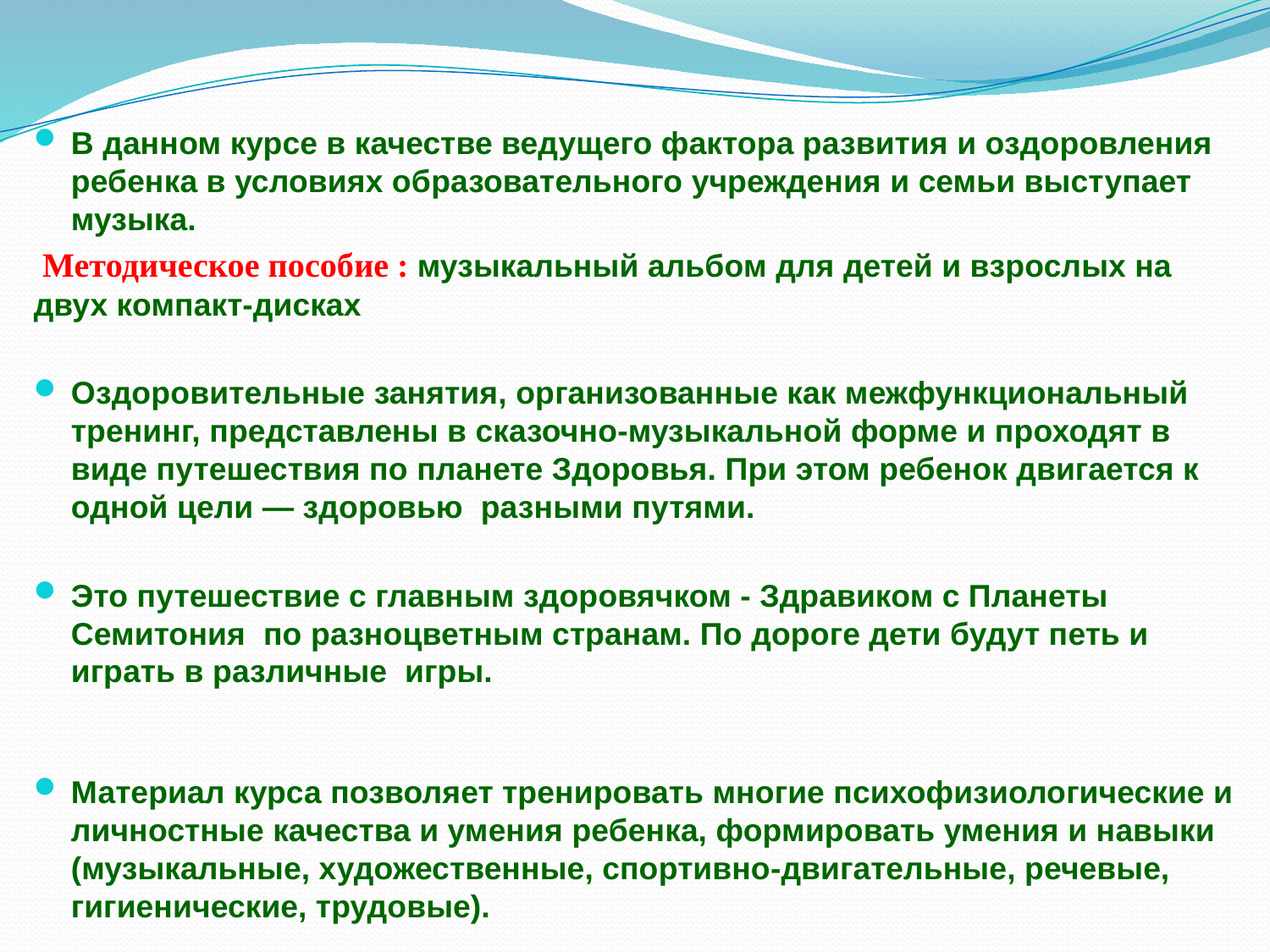

#
В данном курсе в качестве ведущего фактора развития и оздоровления ребенка в условиях образовательного учреждения и семьи выступает музыка.
 Методическое пособие : музыкальный альбом для детей и взрослых на двух компакт-дисках

Оздоровительные занятия, организованные как межфункциональный тренинг, представлены в сказочно-музыкальной форме и проходят в виде путешествия по планете Здоровья. При этом ребенок двигается к одной цели — здоровью  разными путями.

Это путешествие с главным здоровячком - Здравиком с Планеты Семитония  по разноцветным странам. По дороге дети будут петь и играть в различные  игры.

Материал курса позволяет тренировать многие психофизиологические и личностные качества и умения ребенка, формировать умения и навыки (музыкальные, художественные, спортивно-двигательные, речевые, гигиенические, трудовые).